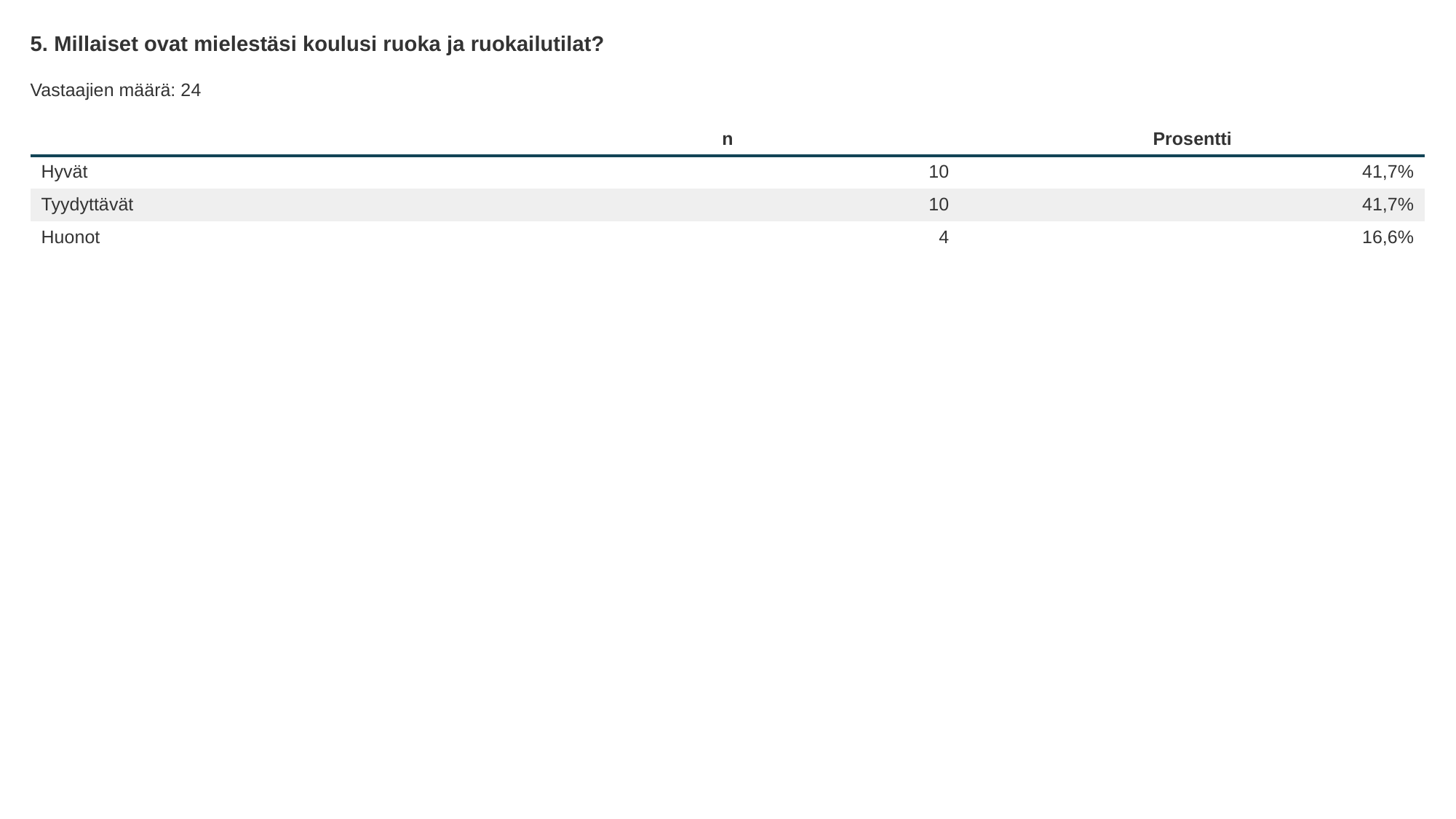

5. Millaiset ovat mielestäsi koulusi ruoka ja ruokailutilat?
Vastaajien määrä: 24
|  | n | Prosentti |
| --- | --- | --- |
| Hyvät | 10 | 41,7% |
| Tyydyttävät | 10 | 41,7% |
| Huonot | 4 | 16,6% |